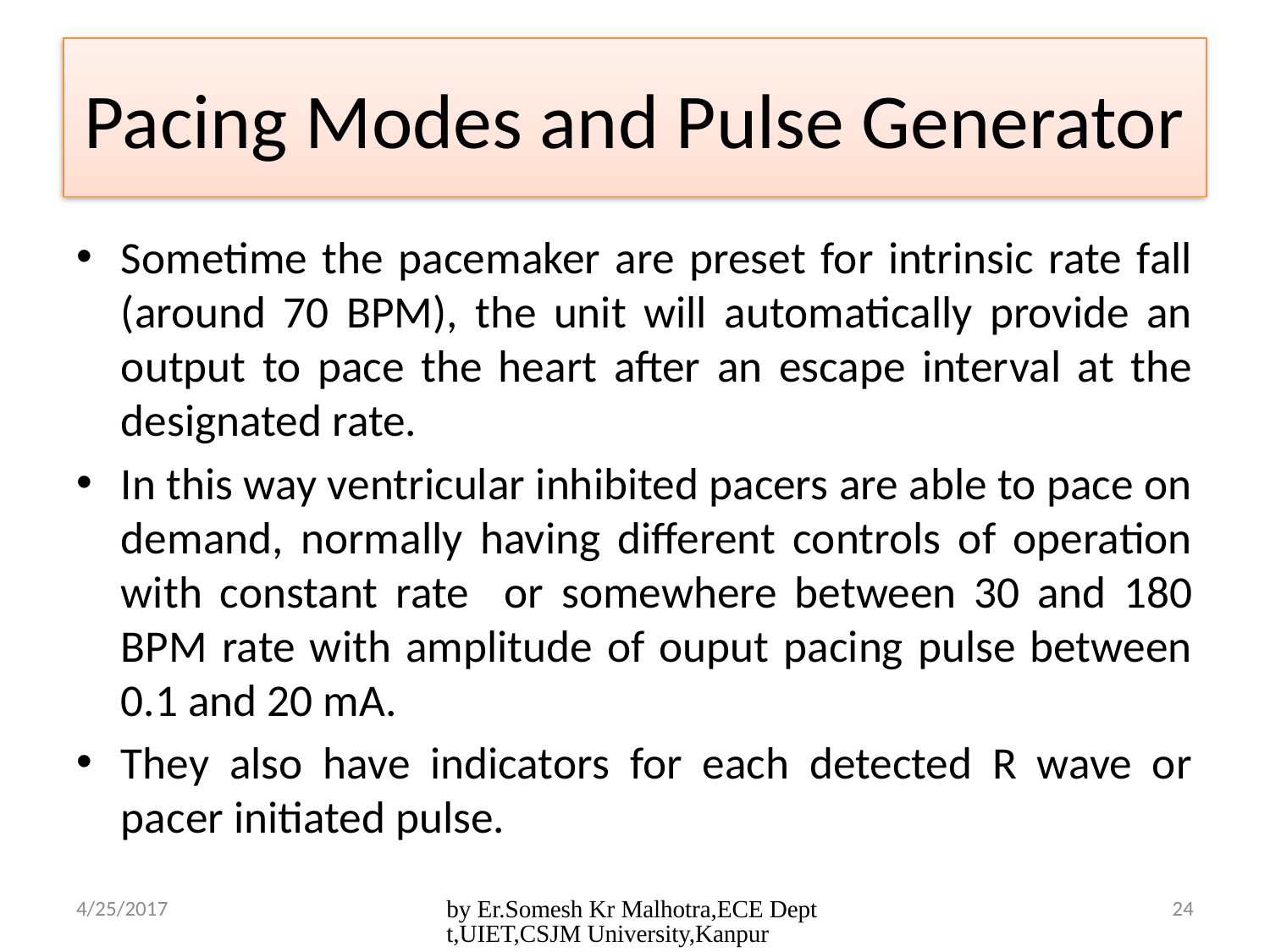

# Pacing Modes and Pulse Generator
Sometime the pacemaker are preset for intrinsic rate fall (around 70 BPM), the unit will automatically provide an output to pace the heart after an escape interval at the designated rate.
In this way ventricular inhibited pacers are able to pace on demand, normally having different controls of operation with constant rate  or somewhere between 30 and 180 BPM rate with amplitude of ouput pacing pulse between 0.1 and 20 mA.
They also have indicators for each detected R wave or pacer initiated pulse.
4/25/2017
by Er.Somesh Kr Malhotra,ECE Deptt,UIET,CSJM University,Kanpur
24